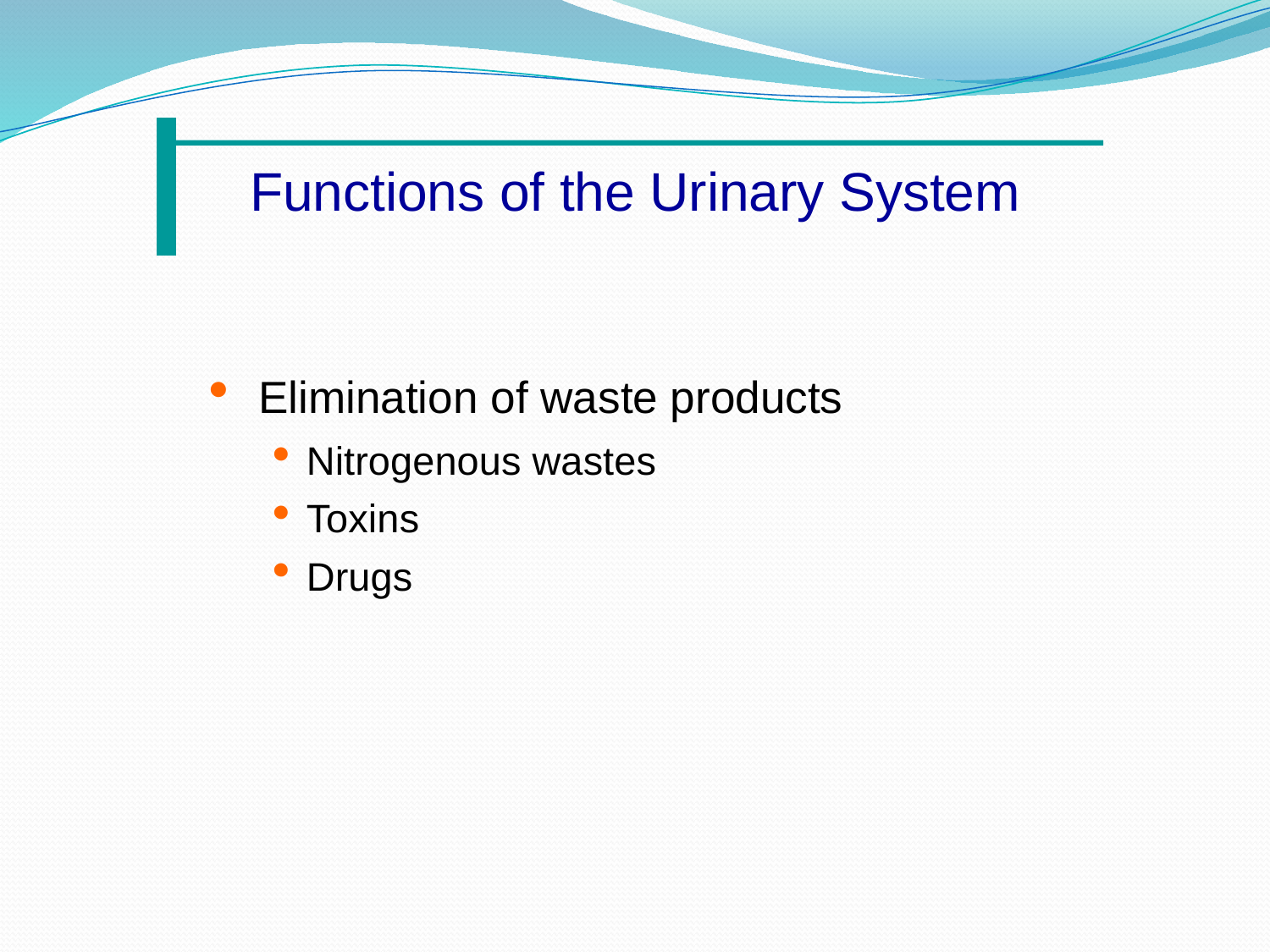

Functions of the Urinary System
Elimination of waste products
Nitrogenous wastes
Toxins
Drugs